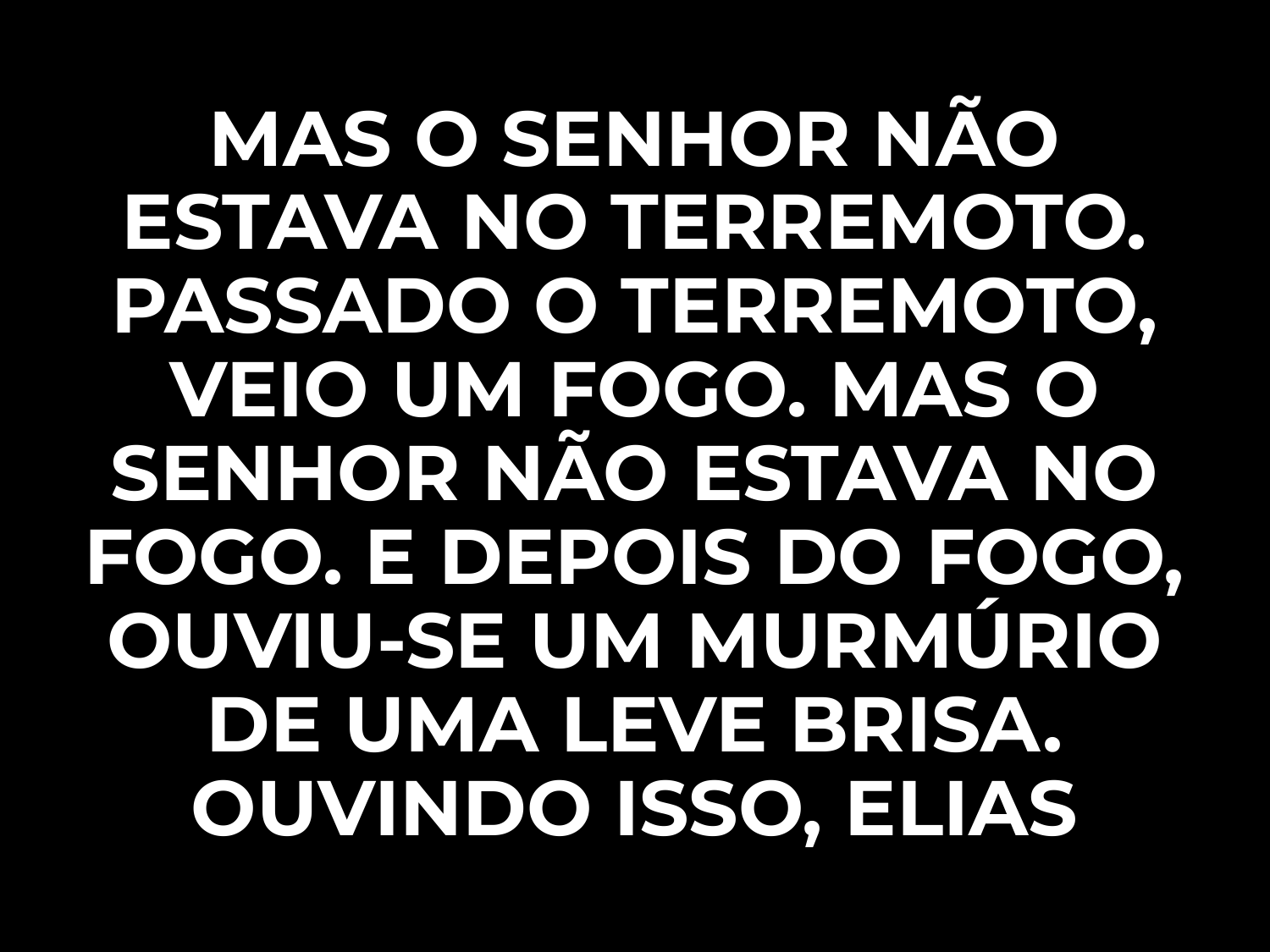

MAS O SENHOR NÃO ESTAVA NO TERREMOTO. PASSADO O TERREMOTO, VEIO UM FOGO. MAS O SENHOR NÃO ESTAVA NO FOGO. E DEPOIS DO FOGO, OUVIU-SE UM MURMÚRIO DE UMA LEVE BRISA. OUVINDO ISSO, ELIAS